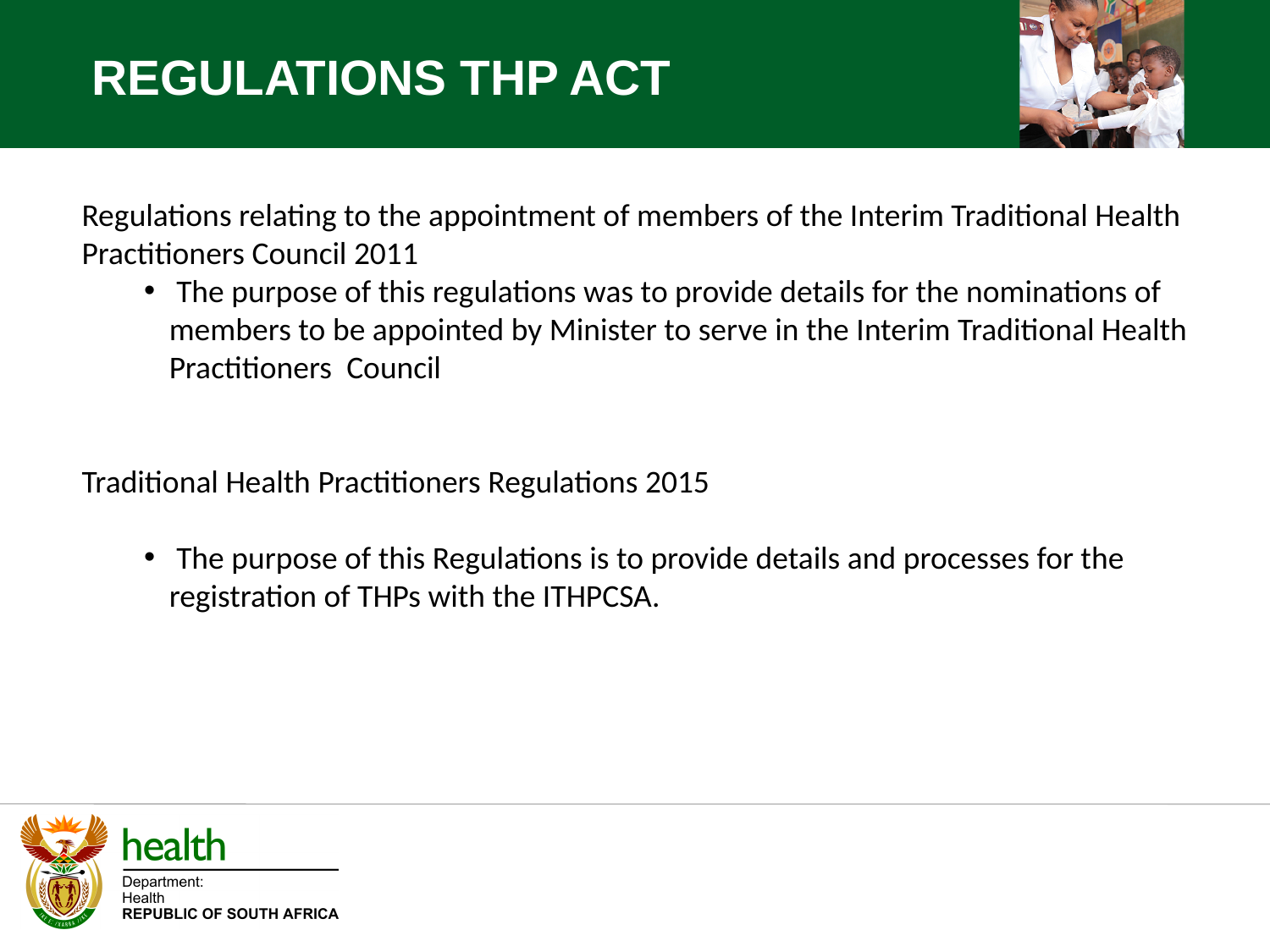

REGULATIONS THP ACT
Regulations relating to the appointment of members of the Interim Traditional Health Practitioners Council 2011
 The purpose of this regulations was to provide details for the nominations of members to be appointed by Minister to serve in the Interim Traditional Health Practitioners  Council

Traditional Health Practitioners Regulations 2015

 The purpose of this Regulations is to provide details and processes for the registration of THPs with the ITHPCSA.

REGULATIONS THP ACT